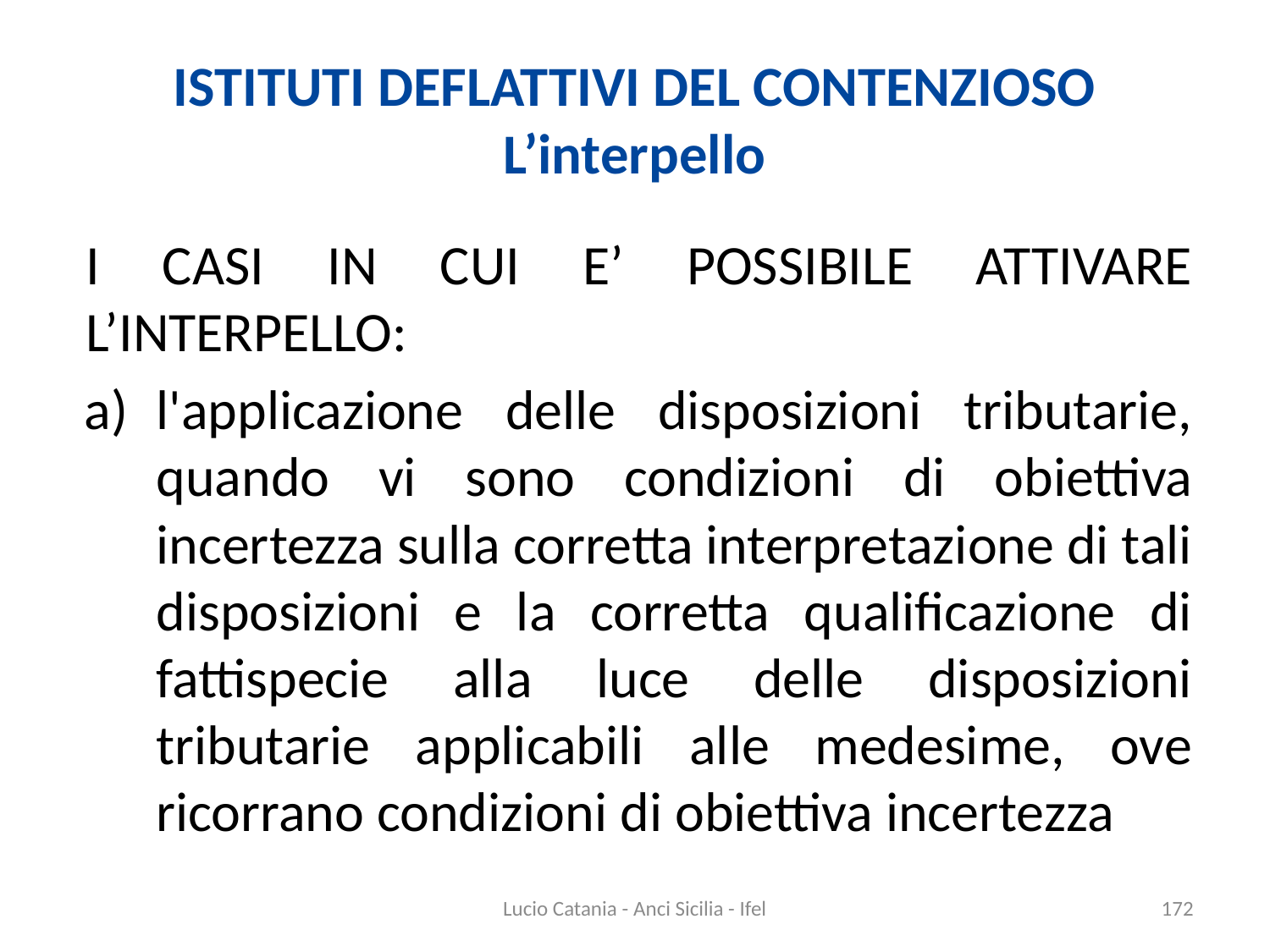

# ISTITUTI DEFLATTIVI DEL CONTENZIOSO L’interpello
I CASI IN CUI E’ POSSIBILE ATTIVARE L’INTERPELLO:
l'applicazione delle disposizioni tributarie, quando vi sono condizioni di obiettiva incertezza sulla corretta interpretazione di tali disposizioni e la corretta qualificazione di fattispecie alla luce delle disposizioni tributarie applicabili alle medesime, ove ricorrano condizioni di obiettiva incertezza
172
Lucio Catania - Anci Sicilia - Ifel